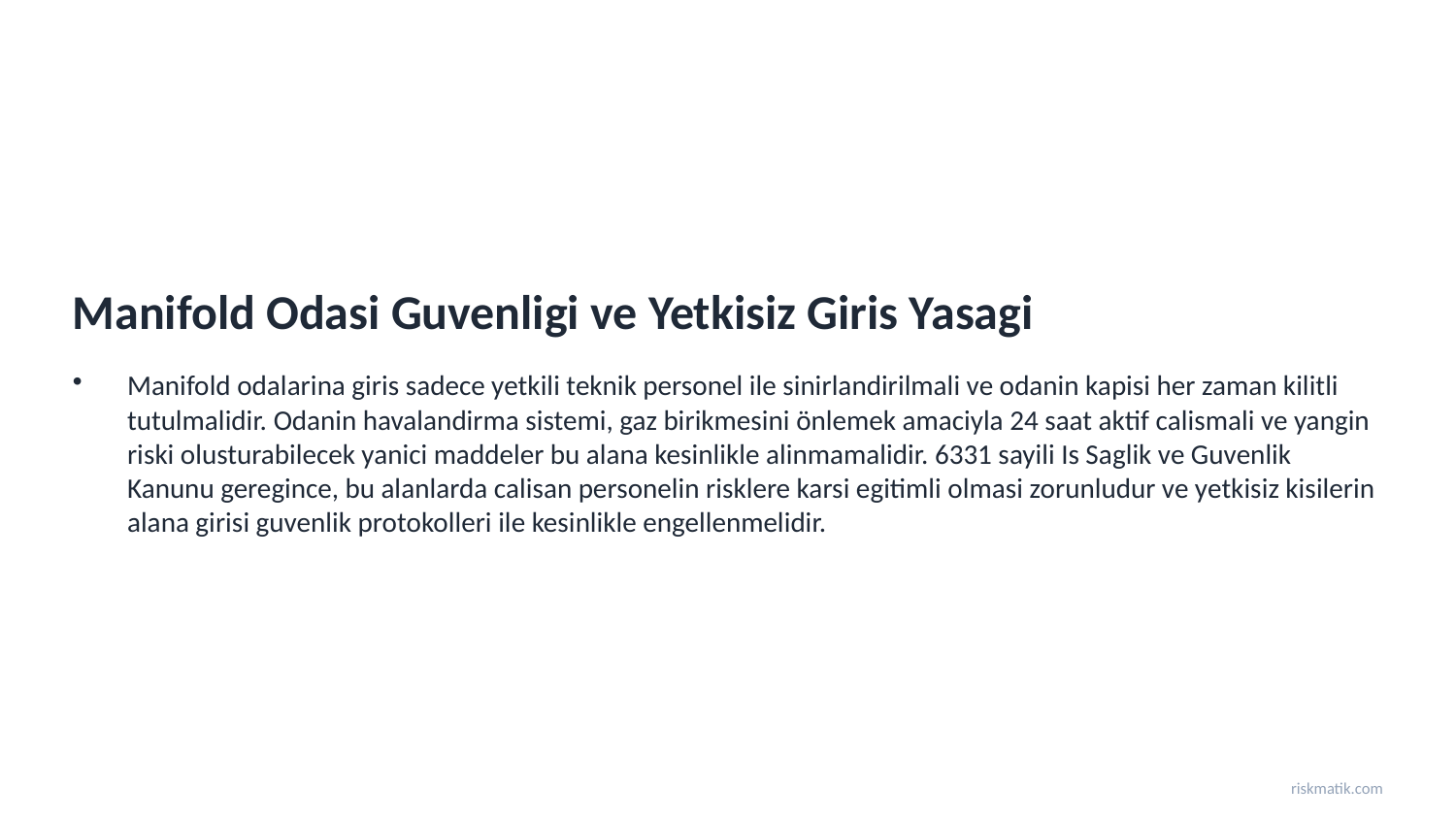

Manifold Odasi Guvenligi ve Yetkisiz Giris Yasagi
Manifold odalarina giris sadece yetkili teknik personel ile sinirlandirilmali ve odanin kapisi her zaman kilitli tutulmalidir. Odanin havalandirma sistemi, gaz birikmesini önlemek amaciyla 24 saat aktif calismali ve yangin riski olusturabilecek yanici maddeler bu alana kesinlikle alinmamalidir. 6331 sayili Is Saglik ve Guvenlik Kanunu geregince, bu alanlarda calisan personelin risklere karsi egitimli olmasi zorunludur ve yetkisiz kisilerin alana girisi guvenlik protokolleri ile kesinlikle engellenmelidir.
riskmatik.com